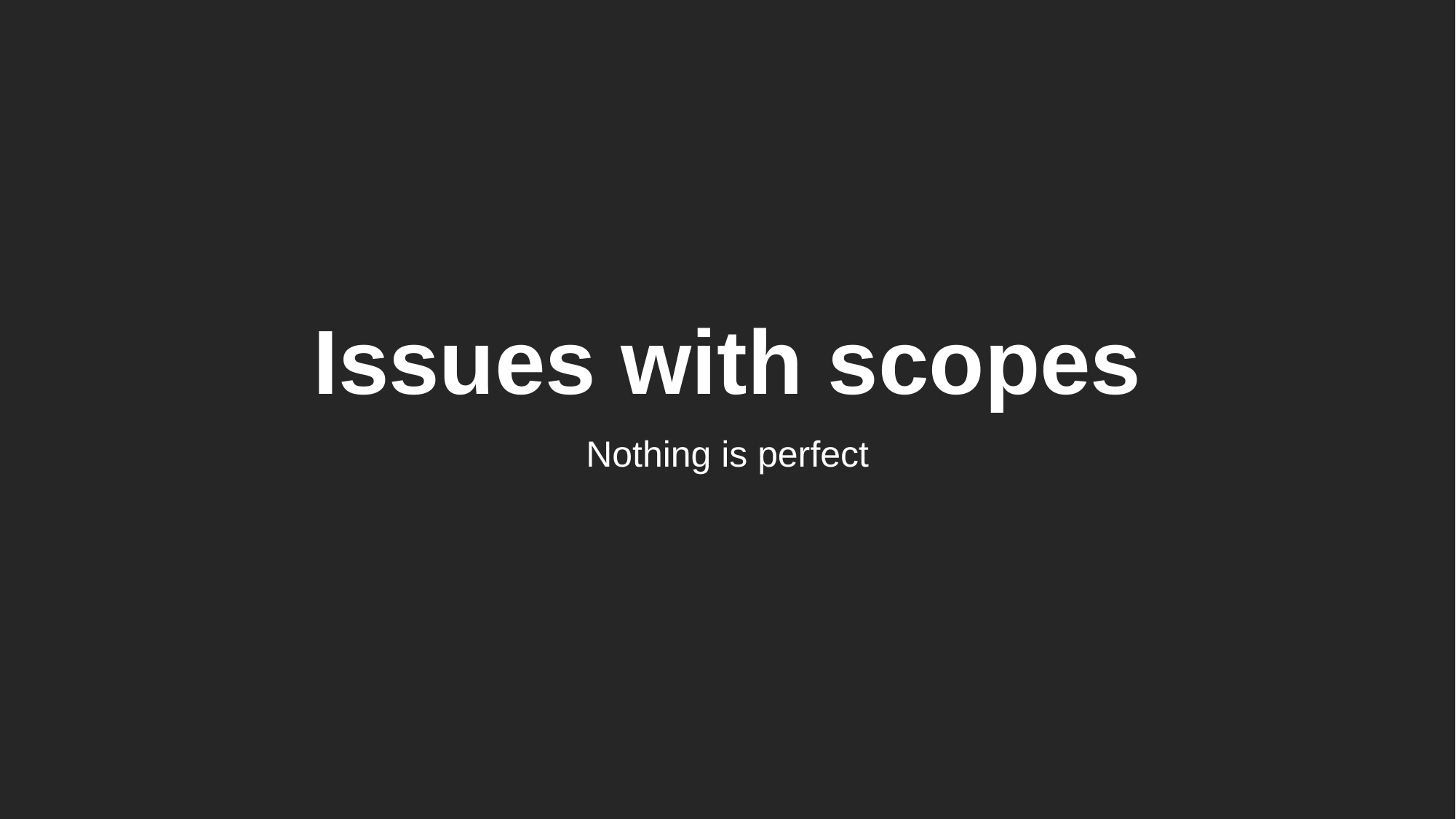

# Issues with scopes
Nothing is perfect